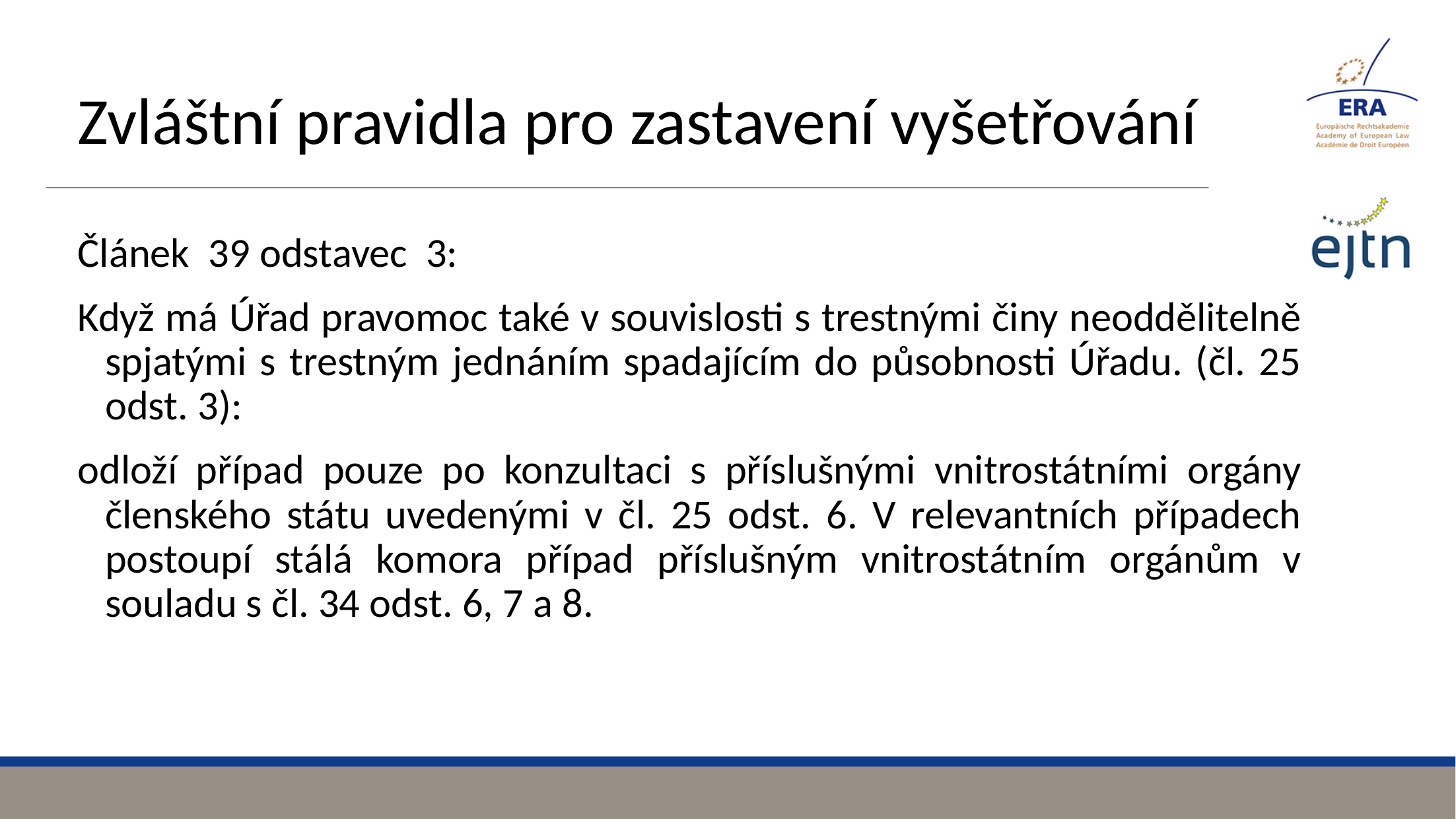

# Zvláštní pravidla pro zastavení vyšetřování
Článek  39 odstavec  3:
Když má Úřad pravomoc také v souvislosti s trestnými činy neoddělitelně spjatými s trestným jednáním spadajícím do působnosti Úřadu. (čl. 25 odst. 3):
odloží případ pouze po konzultaci s příslušnými vnitrostátními orgány členského státu uvedenými v čl. 25 odst. 6. V relevantních případech postoupí stálá komora případ příslušným vnitrostátním orgánům v souladu s čl. 34 odst. 6, 7 a 8.
11